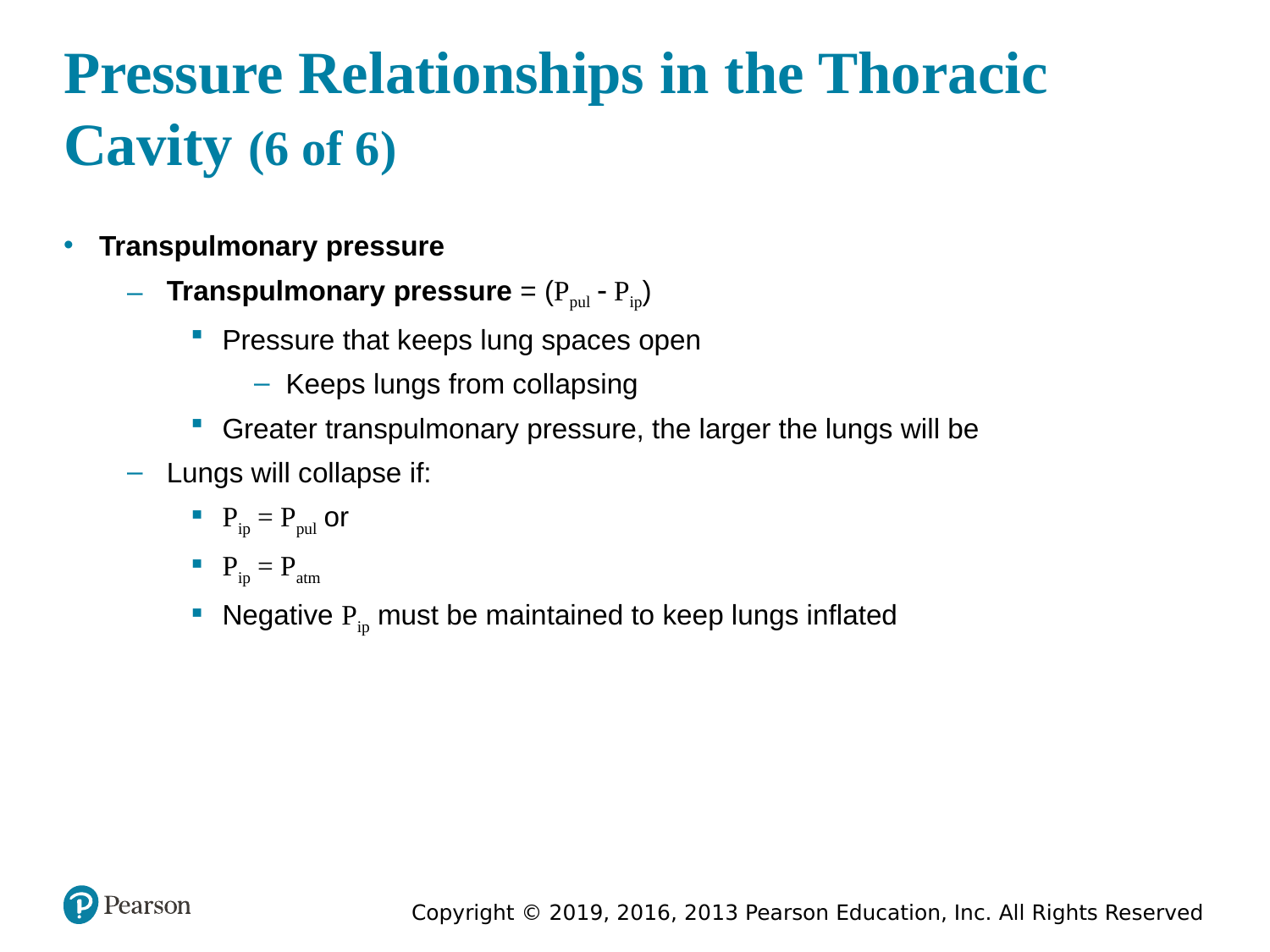

# Pressure Relationships in the Thoracic Cavity (6 of 6)
Transpulmonary pressure
Transpulmonary pressure = (Ppul − Pip)
Pressure that keeps lung spaces open
Keeps lungs from collapsing
Greater transpulmonary pressure, the larger the lungs will be
Lungs will collapse if:
Pip = Ppul or
Pip = Patm
Negative Pip must be maintained to keep lungs inflated